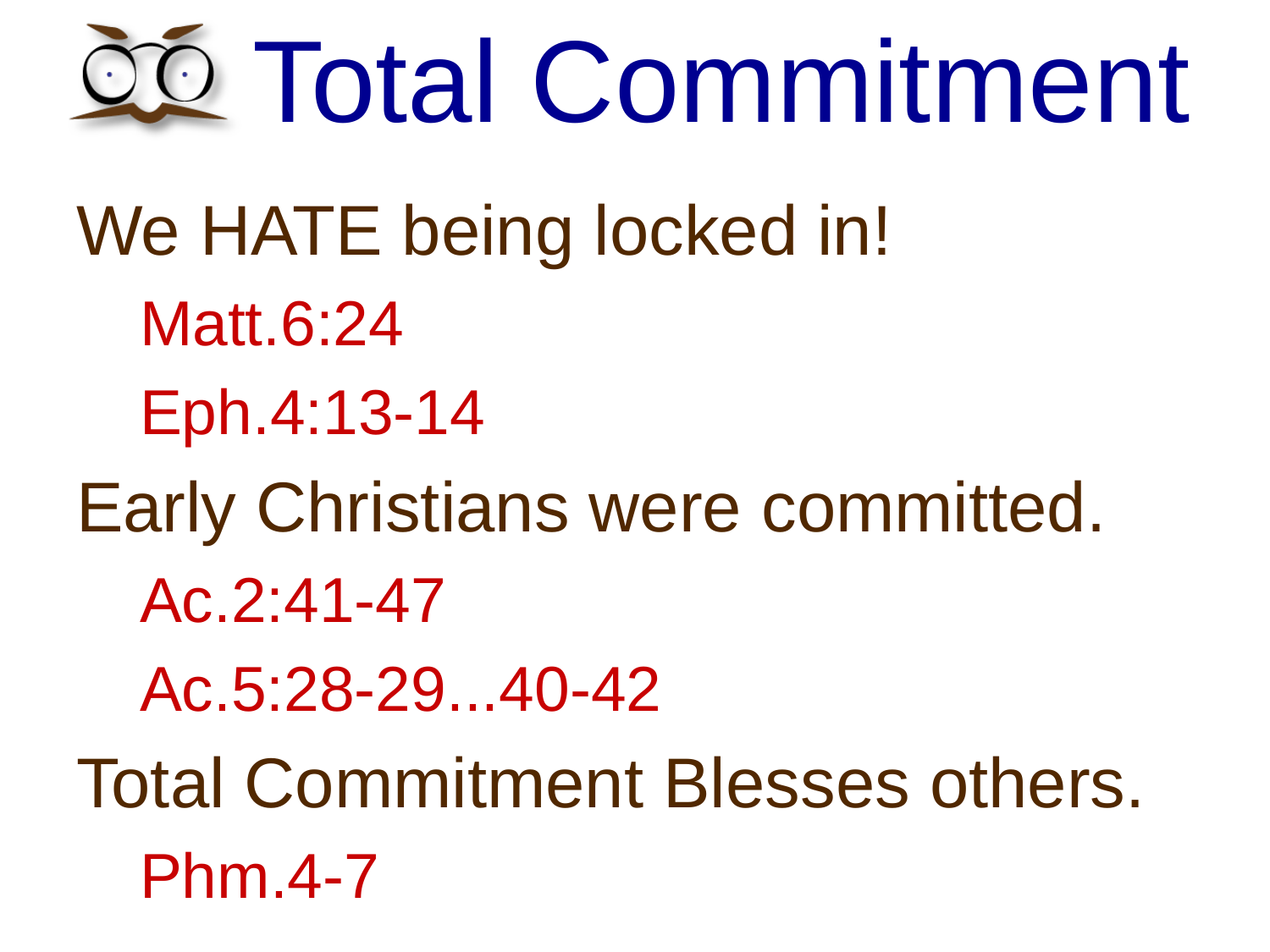

# Total Commitment
We HATE being locked in!
Matt.6:24
Eph.4:13-14
Early Christians were committed.
Ac.2:41-47
Ac.5:28-29...40-42
Total Commitment Blesses others.
Phm.4-7